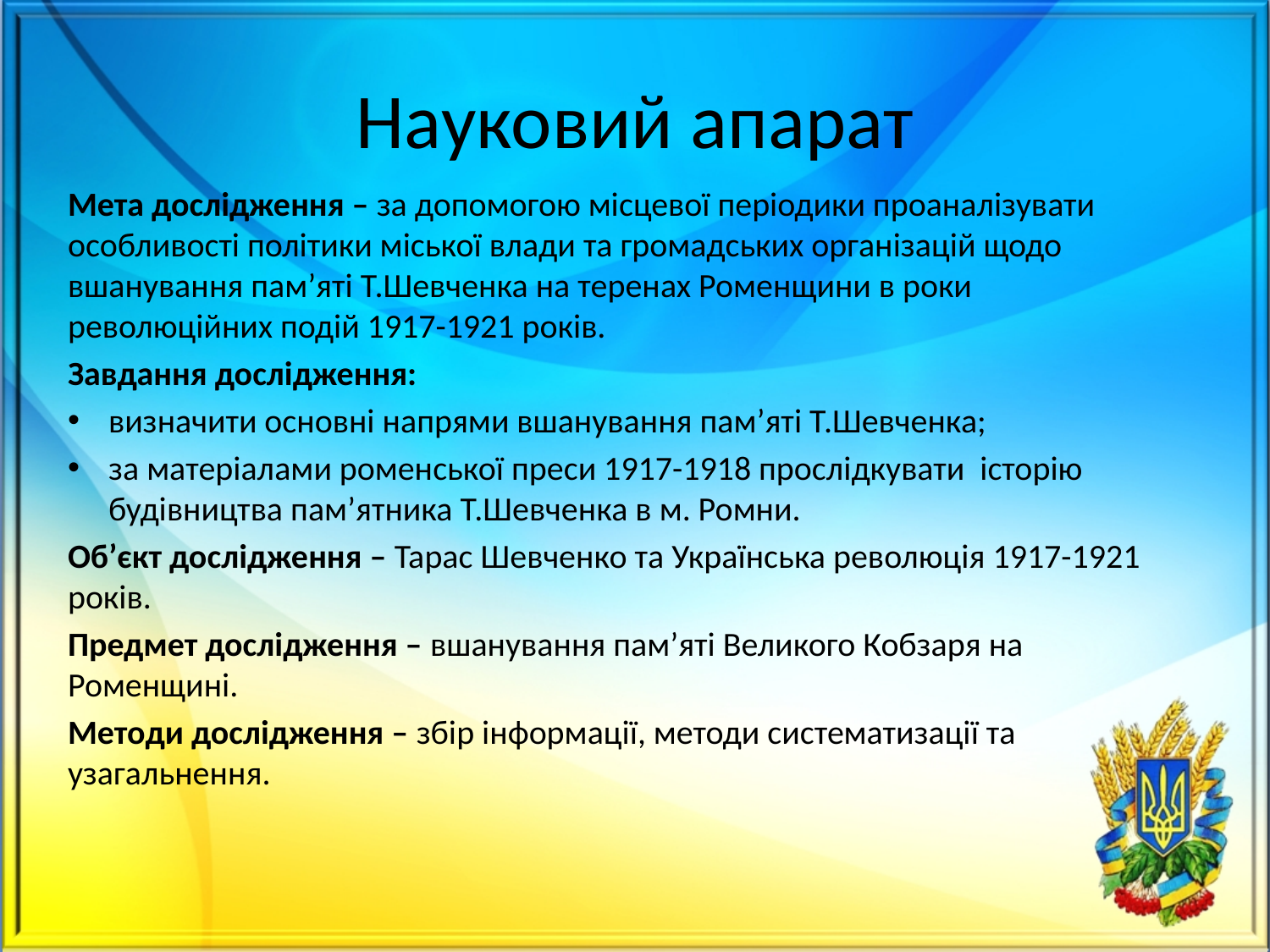

# Науковий апарат
Мета дослідження – за допомогою місцевої періодики проаналізувати особливості політики міської влади та громадських організацій щодо вшанування пам’яті Т.Шевченка на теренах Роменщини в роки революційних подій 1917-1921 років.
Завдання дослідження:
визначити основні напрями вшанування пам’яті Т.Шевченка;
за матеріалами роменської преси 1917-1918 прослідкувати  історію будівництва пам’ятника Т.Шевченка в м. Ромни.
Об’єкт дослідження – Тарас Шевченко та Українська революція 1917-1921 років.
Предмет дослідження – вшанування пам’яті Великого Кобзаря на Роменщині.
Методи дослідження – збір інформації, методи систематизації та узагальнення.